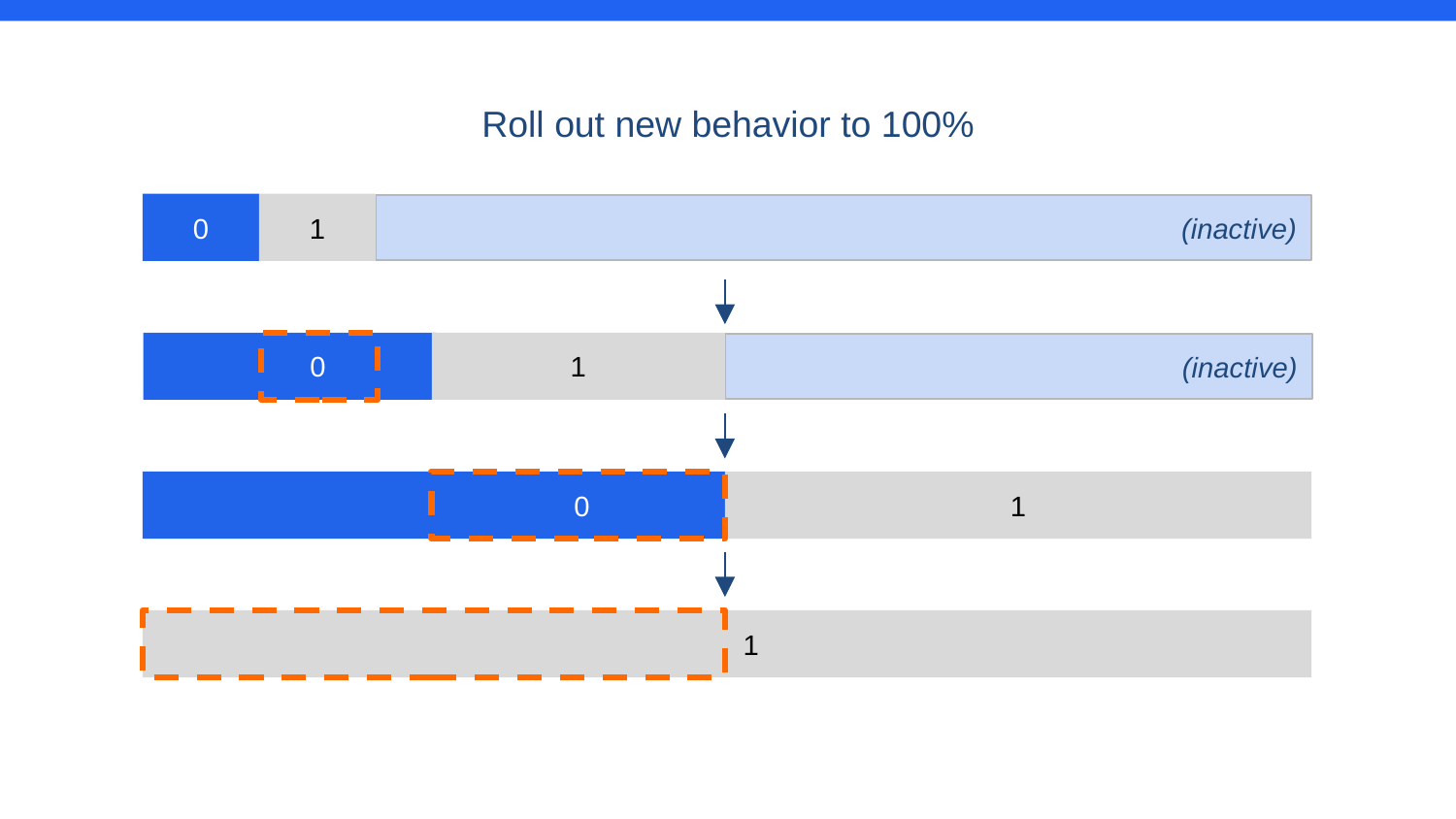

Roll out new behavior to 100%
0
1
(inactive)
       0
1
(inactive)

                                     0
1

      1